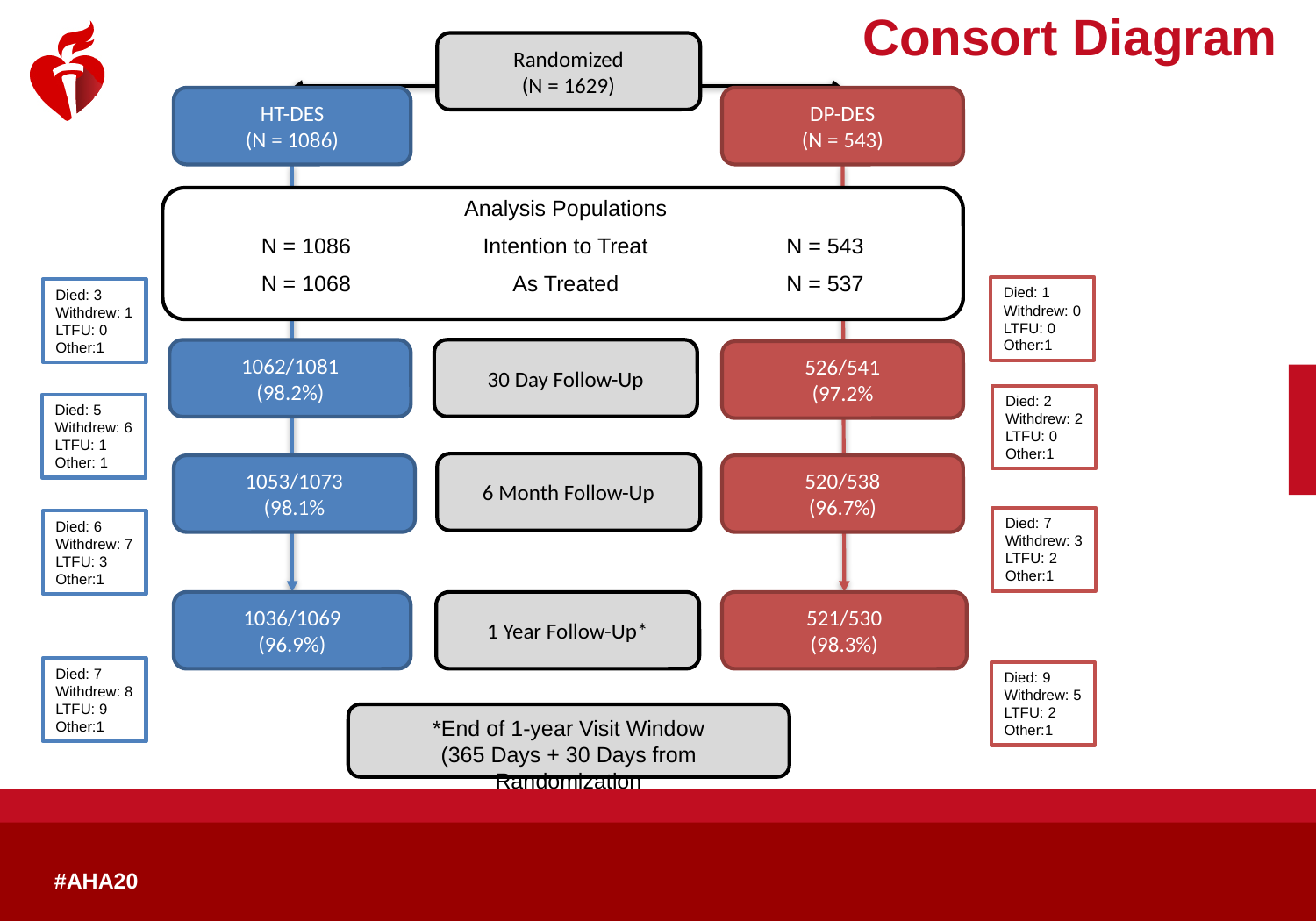

Consort Diagram

Randomized
(N = 1629)
HT-DES
(N = 1086)
DP-DES
(N = 543)

|  | Analysis Populations |  |
| --- | --- | --- |
| N = 1086 | Intention to Treat | N = 543 |
| N = 1068 | As Treated | N = 537 |
Died: 1
Withdrew: 0
LTFU: 0
Other:1
Died: 3
Withdrew: 1
LTFU: 0
Other:1
30 Day Follow-Up
1062/1081
(98.2%)
526/541
(97.2%
Died: 2
Withdrew: 2
LTFU: 0
Other:1
Died: 5
Withdrew: 6
LTFU: 1
Other: 1
6 Month Follow-Up
1053/1073
(98.1%
520/538
(96.7%)
Died: 7
Withdrew: 3
LTFU: 2
Other:1
Died: 6
Withdrew: 7
LTFU: 3
Other:1
1036/1069
(96.9%)
1 Year Follow-Up*
521/530
(98.3%)
Died: 7
Withdrew: 8
LTFU: 9
Other:1
Died: 9
Withdrew: 5
LTFU: 2
Other:1
*End of 1-year Visit Window
(365 Days + 30 Days from Randomization